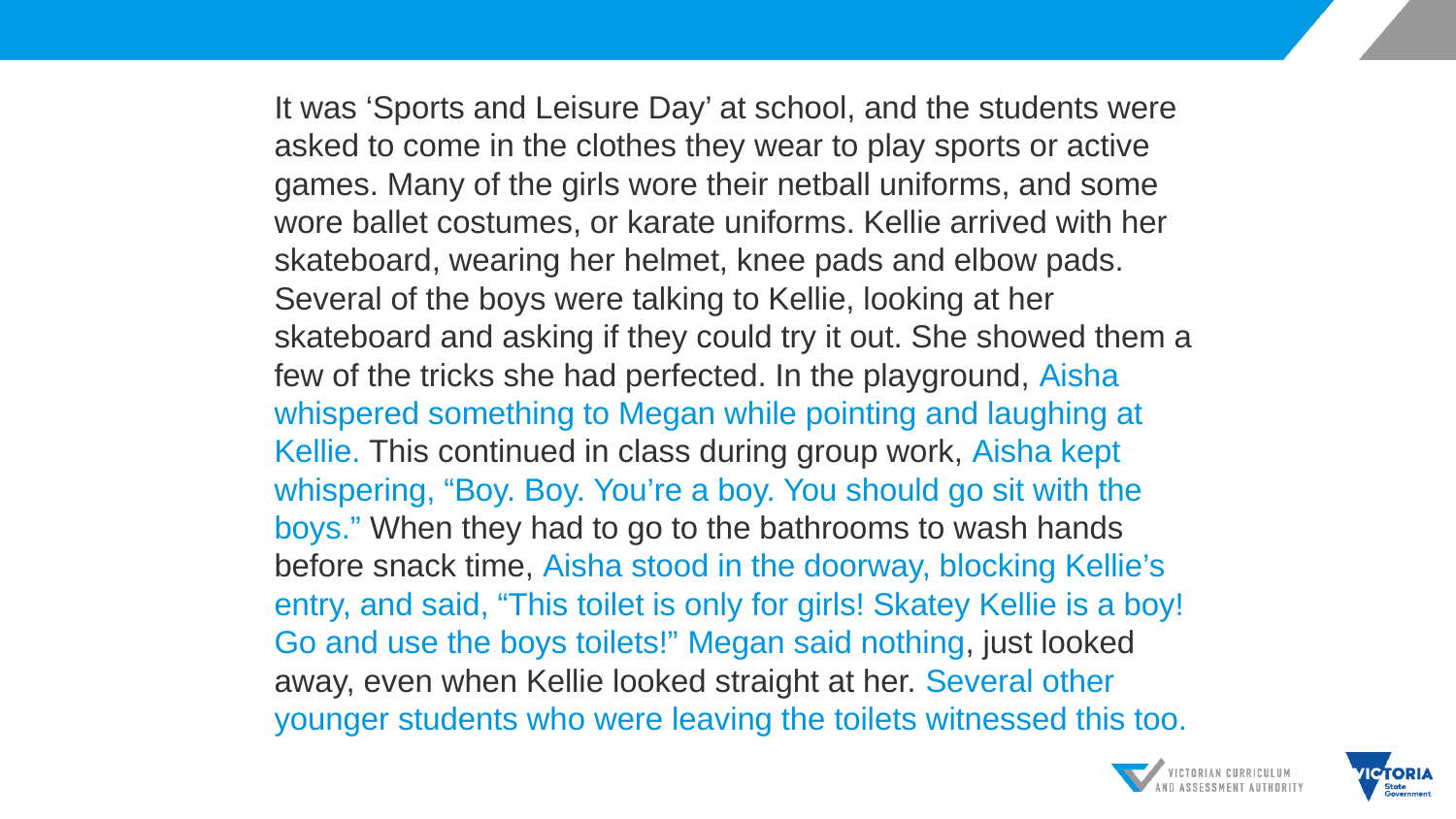

It was ‘Sports and Leisure Day’ at school, and the students were asked to come in the clothes they wear to play sports or active games. Many of the girls wore their netball uniforms, and some wore ballet costumes, or karate uniforms. Kellie arrived with her skateboard, wearing her helmet, knee pads and elbow pads. Several of the boys were talking to Kellie, looking at her skateboard and asking if they could try it out. She showed them a few of the tricks she had perfected. In the playground, Aisha whispered something to Megan while pointing and laughing at Kellie. This continued in class during group work, Aisha kept whispering, “Boy. Boy. You’re a boy. You should go sit with the boys.” When they had to go to the bathrooms to wash hands before snack time, Aisha stood in the doorway, blocking Kellie’s entry, and said, “This toilet is only for girls! Skatey Kellie is a boy! Go and use the boys toilets!” Megan said nothing, just looked away, even when Kellie looked straight at her. Several other younger students who were leaving the toilets witnessed this too.